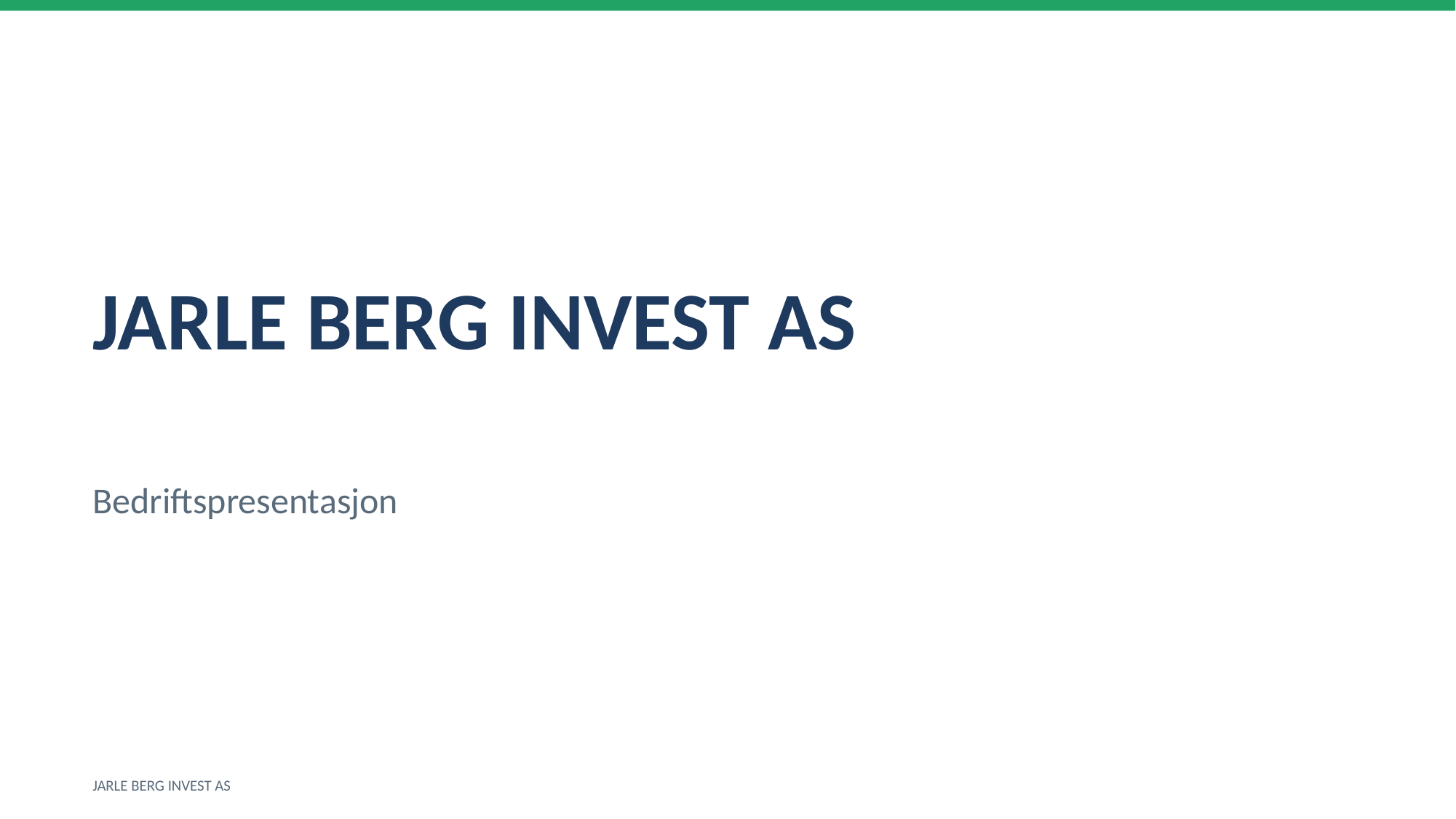

JARLE BERG INVEST AS
Bedriftspresentasjon
JARLE BERG INVEST AS